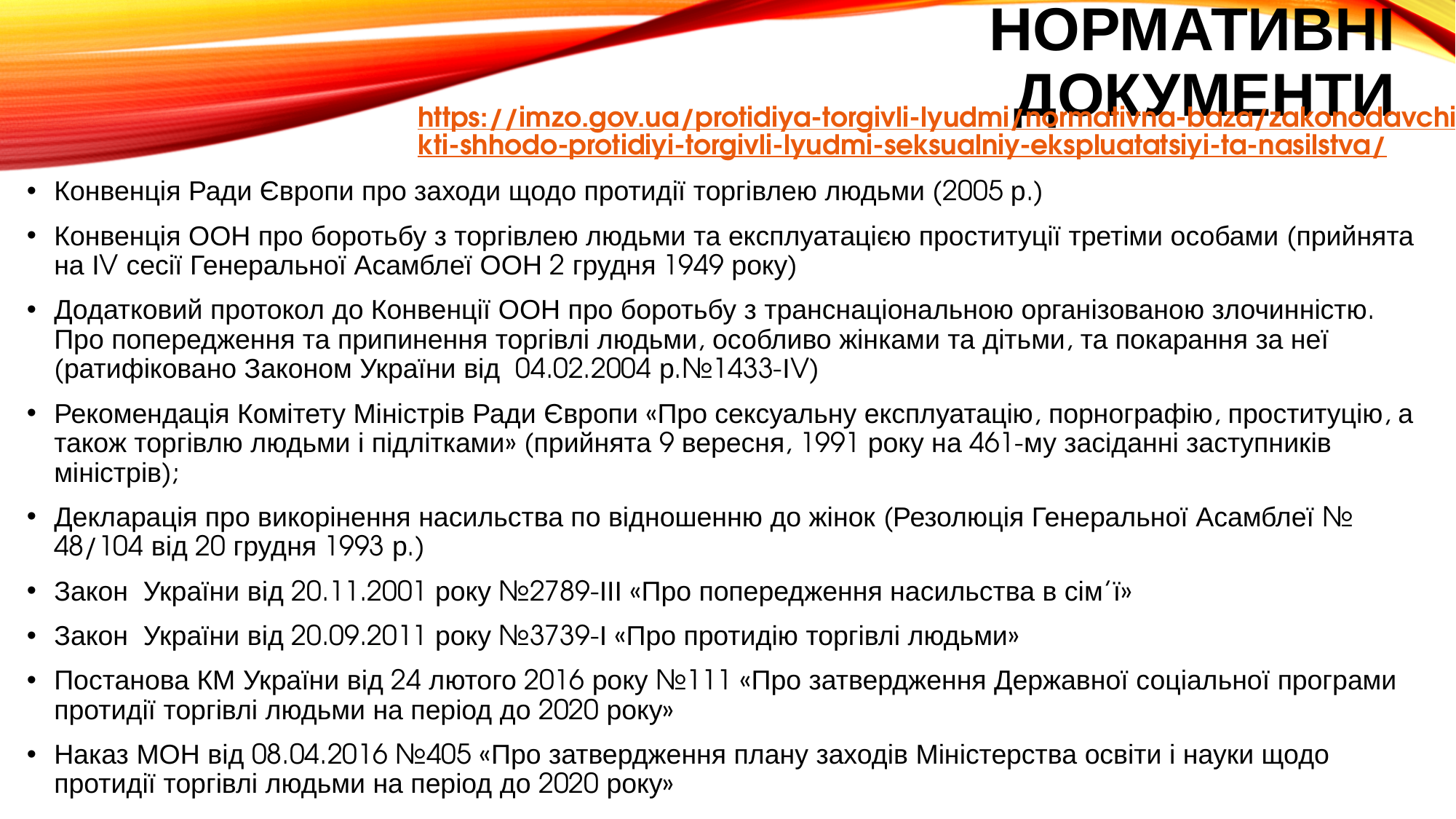

# Нормативні документи
https://imzo.gov.ua/protidiya-torgivli-lyudmi/normativna-baza/zakonodavchi-akti-shhodo-protidiyi-torgivli-lyudmi-seksualniy-ekspluatatsiyi-ta-nasilstva/
Конвенція Ради Європи про заходи щодо протидії торгівлею людьми (2005 р.)
Конвенція ООН про боротьбу з торгівлею людьми та експлуатацією проституції третіми особами (прийнята на ІV сесії Генеральної Асамблеї ООН 2 грудня 1949 року)
Додатковий протокол до Конвенції ООН про боротьбу з транснаціональною організованою злочинністю. Про попередження та припинення торгівлі людьми, особливо жінками та дітьми, та покарання за неї (ратифіковано Законом України від  04.02.2004 р.№1433-ІV)
Рекомендація Комітету Міністрів Ради Європи «Про сексуальну експлуатацію, порнографію, проституцію, а також торгівлю людьми і підлітками» (прийнята 9 вересня, 1991 року на 461-му засіданні заступників міністрів);
Декларація про викорінення насильства по відношенню до жінок (Резолюція Генеральної Асамблеї № 48/104 від 20 грудня 1993 р.)
Закон  України від 20.11.2001 року №2789-ІІІ «Про попередження насильства в сім’ї»
Закон  України від 20.09.2011 року №3739-І «Про протидію торгівлі людьми»
Постанова КМ України від 24 лютого 2016 року №111 «Про затвердження Державної соціальної програми протидії торгівлі людьми на період до 2020 року»
Наказ МОН від 08.04.2016 №405 «Про затвердження плану заходів Міністерства освіти і науки щодо протидії торгівлі людьми на період до 2020 року»